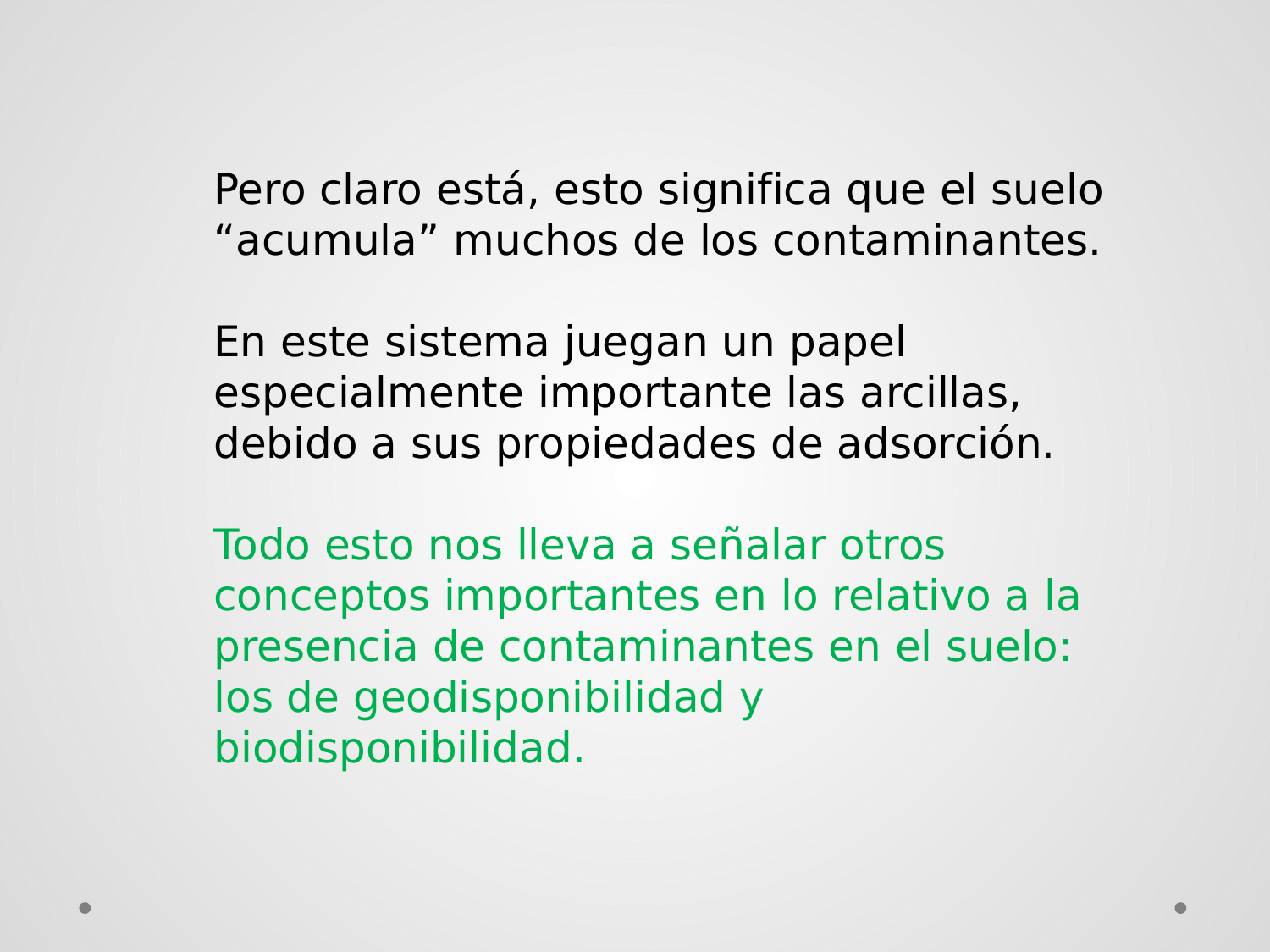

Pero claro está, esto significa que el suelo “acumula” muchos de los contaminantes.

En este sistema juegan un papel especialmente importante las arcillas, debido a sus propiedades de adsorción.

Todo esto nos lleva a señalar otros conceptos importantes en lo relativo a la presencia de contaminantes en el suelo: los de geodisponibilidad y biodisponibilidad.